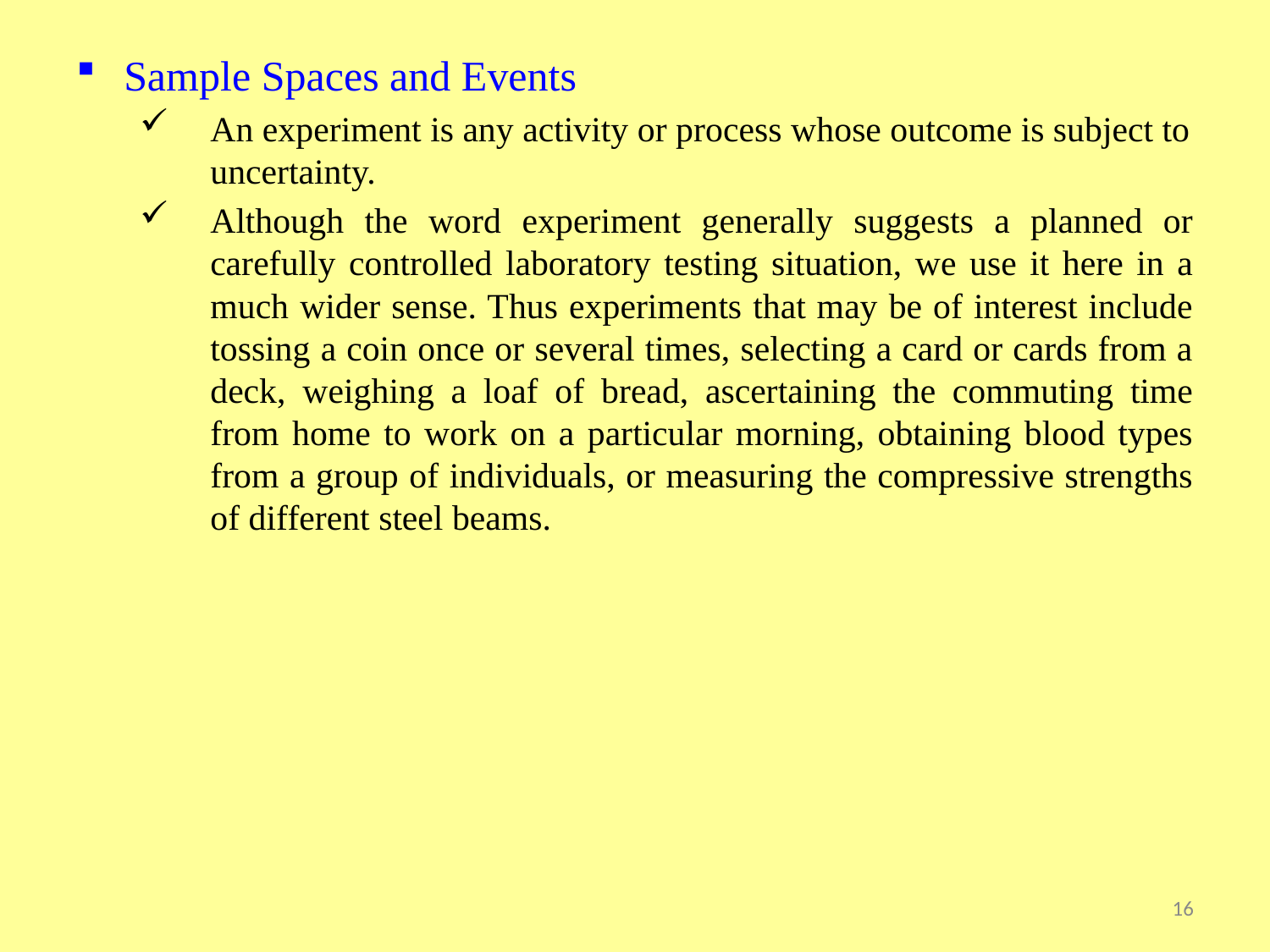

Sample Spaces and Events
An experiment is any activity or process whose outcome is subject to uncertainty.
Although the word experiment generally suggests a planned or carefully controlled laboratory testing situation, we use it here in a much wider sense. Thus experiments that may be of interest include tossing a coin once or several times, selecting a card or cards from a deck, weighing a loaf of bread, ascertaining the commuting time from home to work on a particular morning, obtaining blood types from a group of individuals, or measuring the compressive strengths of different steel beams.
16